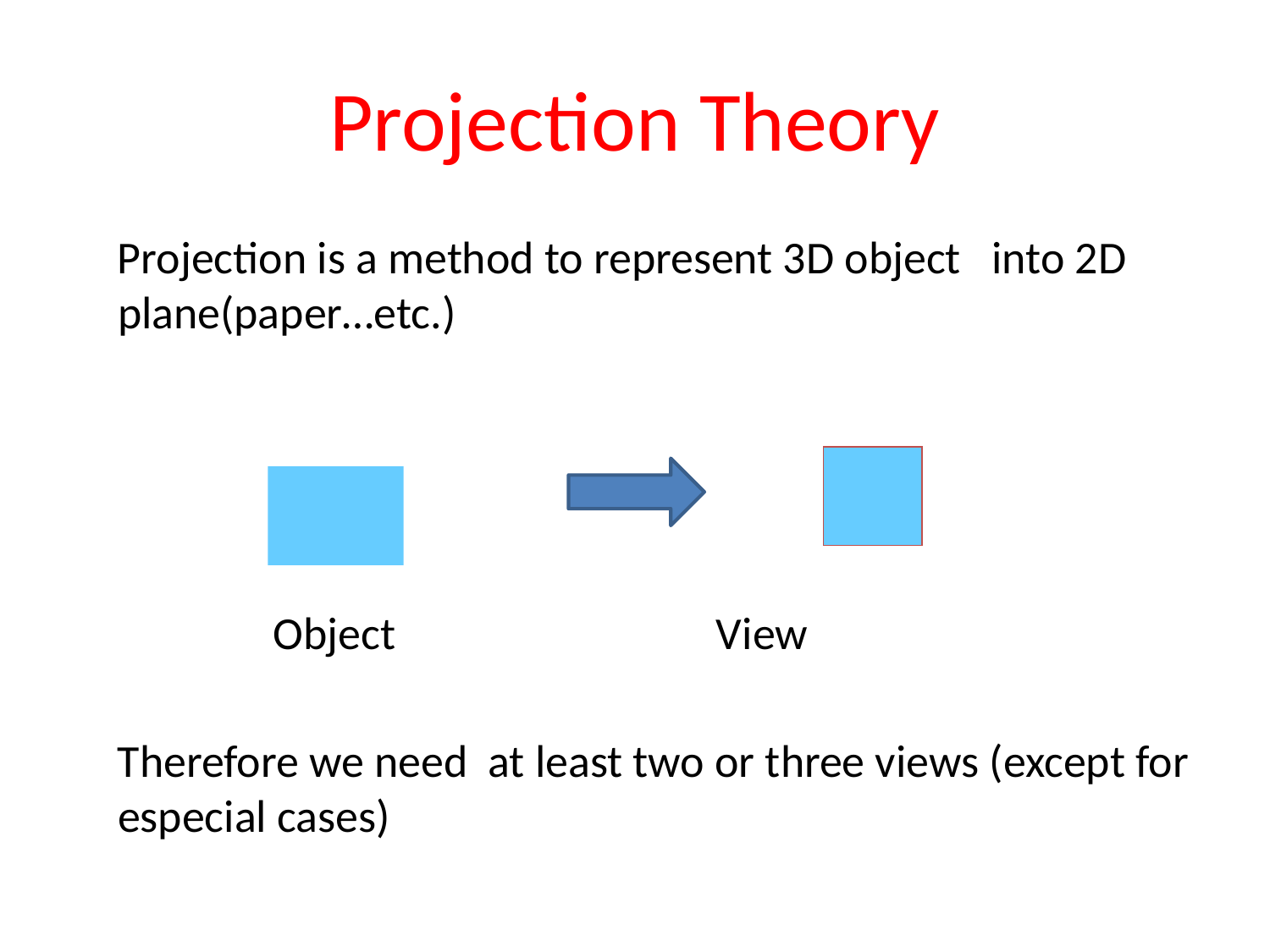

# Projection Theory
    Projection is a method to represent 3D object   into 2D plane(paper…etc.)

                   Object                               View

    Therefore we need  at least two or three views (except for especial cases)